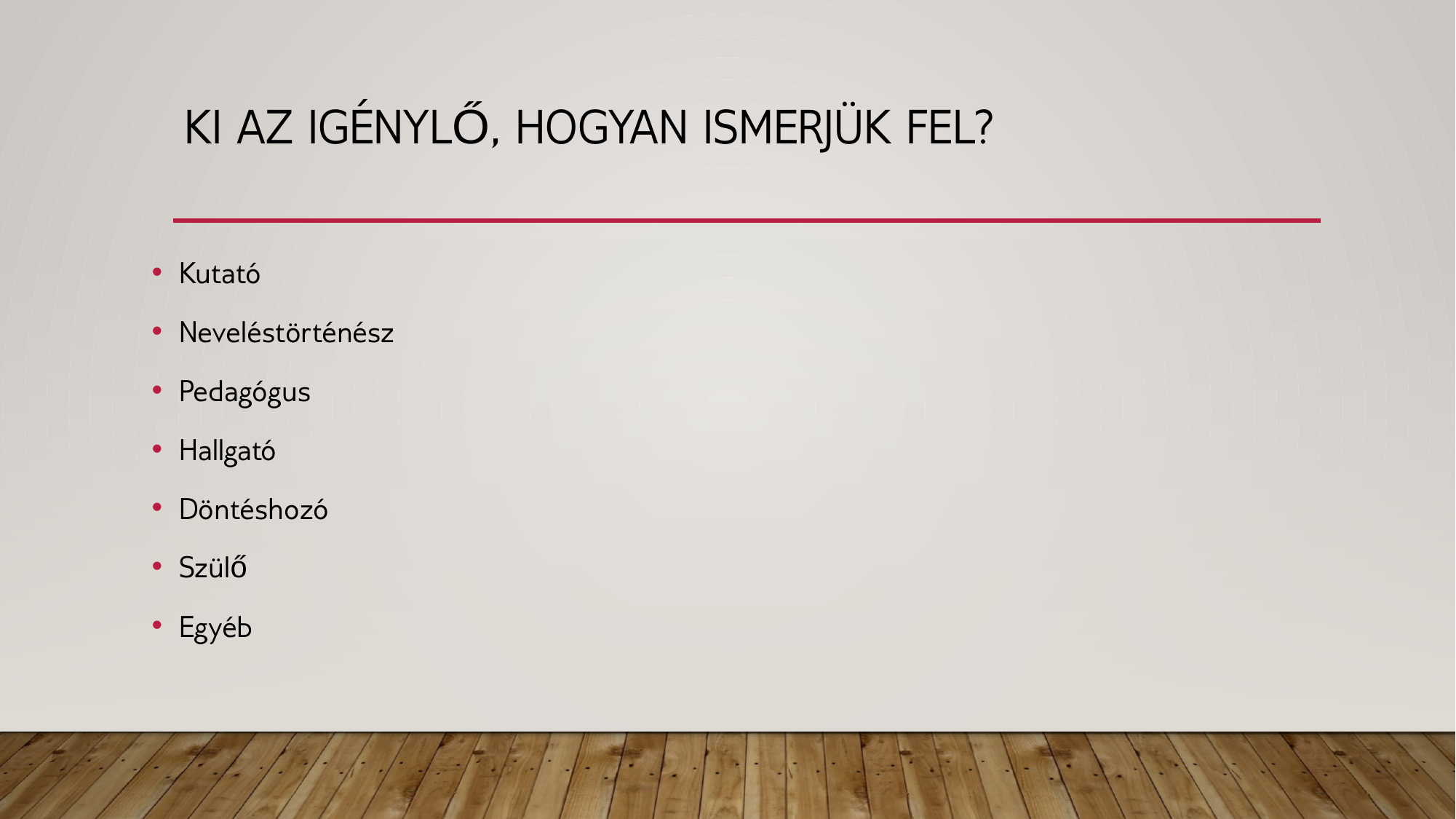

# Ki az igénylő, hogyan ismerjük fel?
Kutató
Neveléstörténész
Pedagógus
Hallgató
Döntéshozó
Szülő
Egyéb